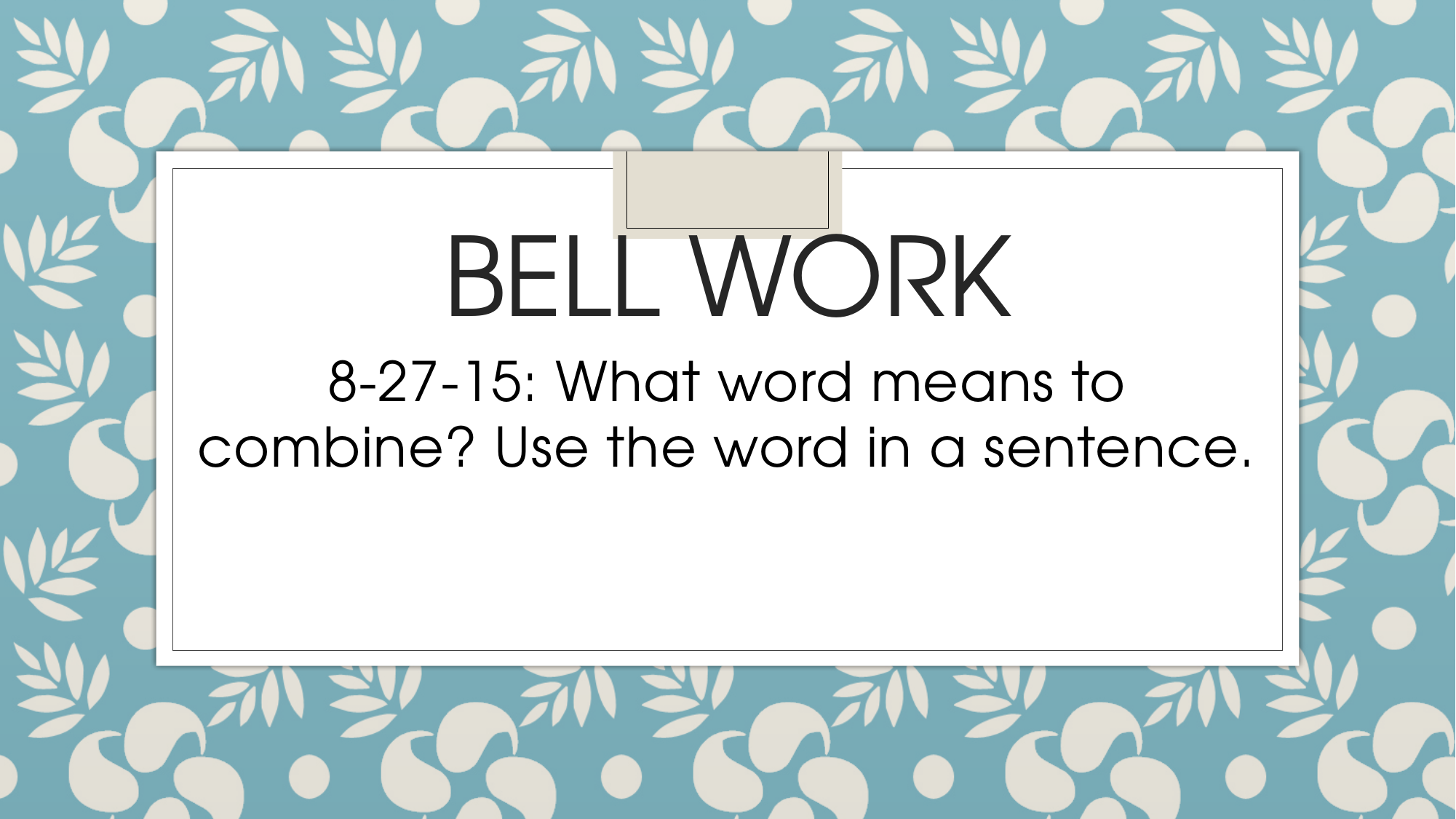

# Bell WOrk
8-27-15: What word means to combine? Use the word in a sentence.